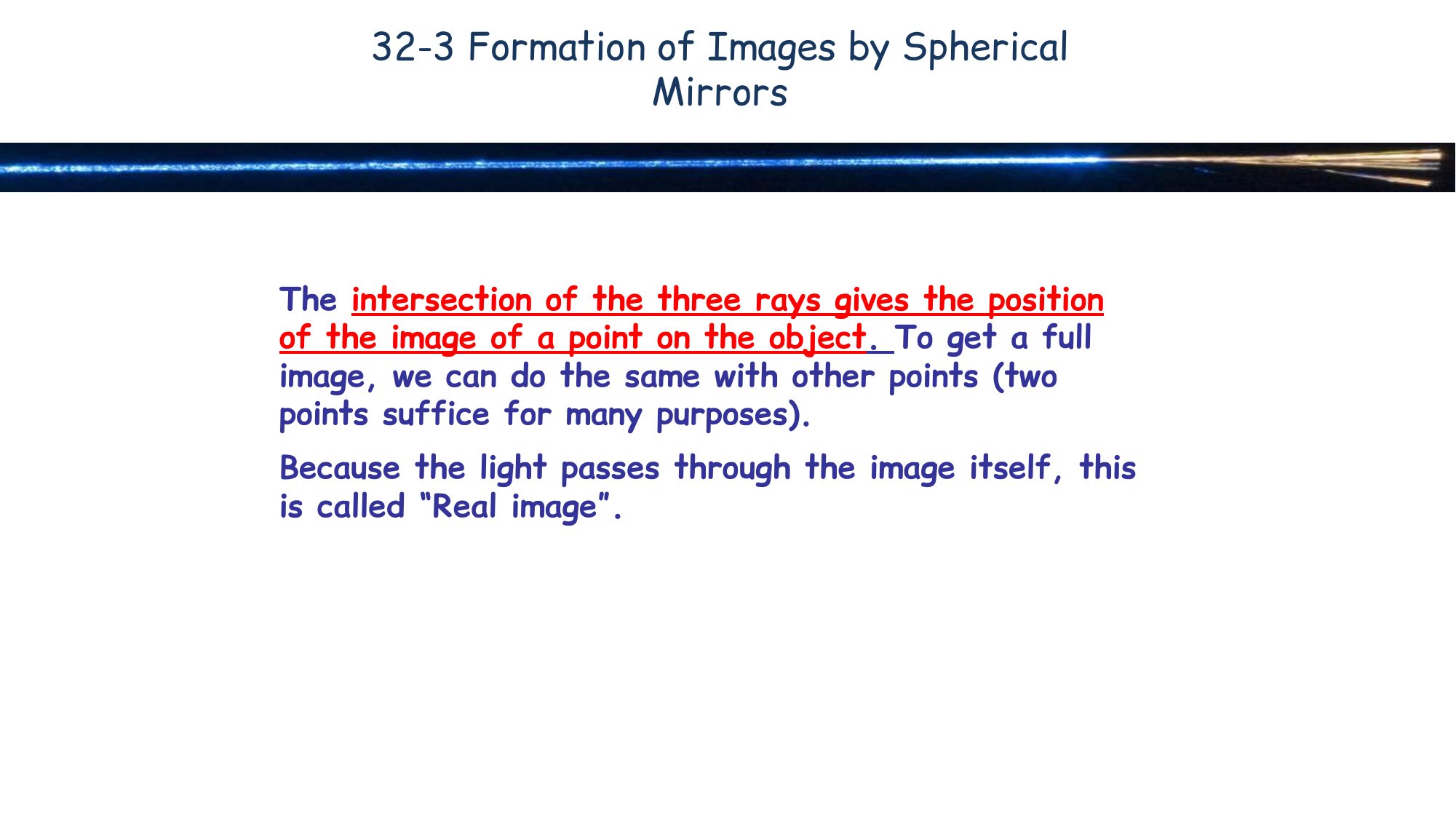

# 32-3 Formation of Images by Spherical Mirrors
The intersection of the three rays gives the position of the image of a point on the object. To get a full image, we can do the same with other points (two points suffice for many purposes).
Because the light passes through the image itself, this is called “Real image”.